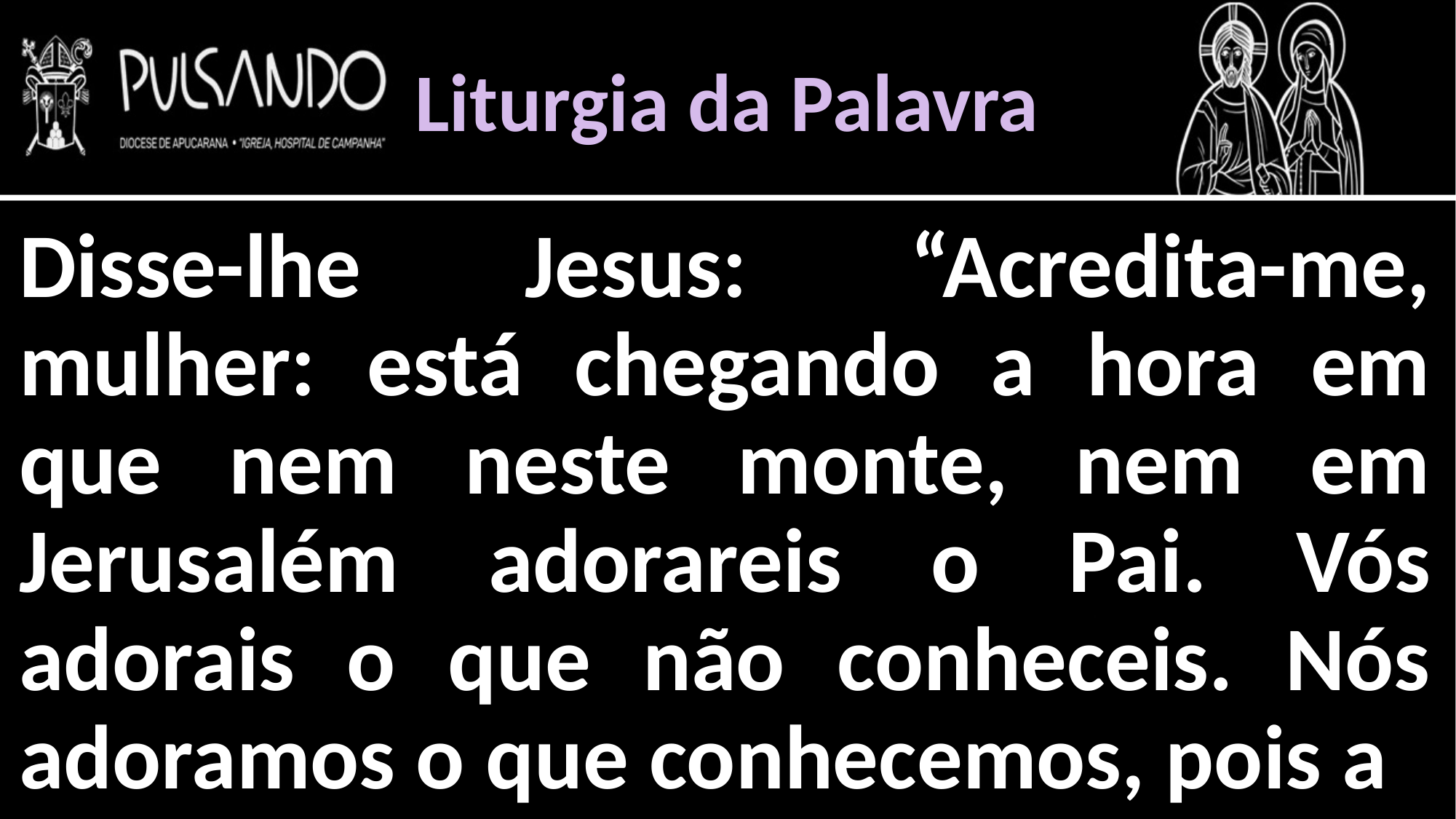

Liturgia da Palavra
Disse-lhe Jesus: “Acredita-me, mulher: está chegando a hora em que nem neste monte, nem em Jerusalém adorareis o Pai. Vós adorais o que não conheceis. Nós adoramos o que conhecemos, pois a